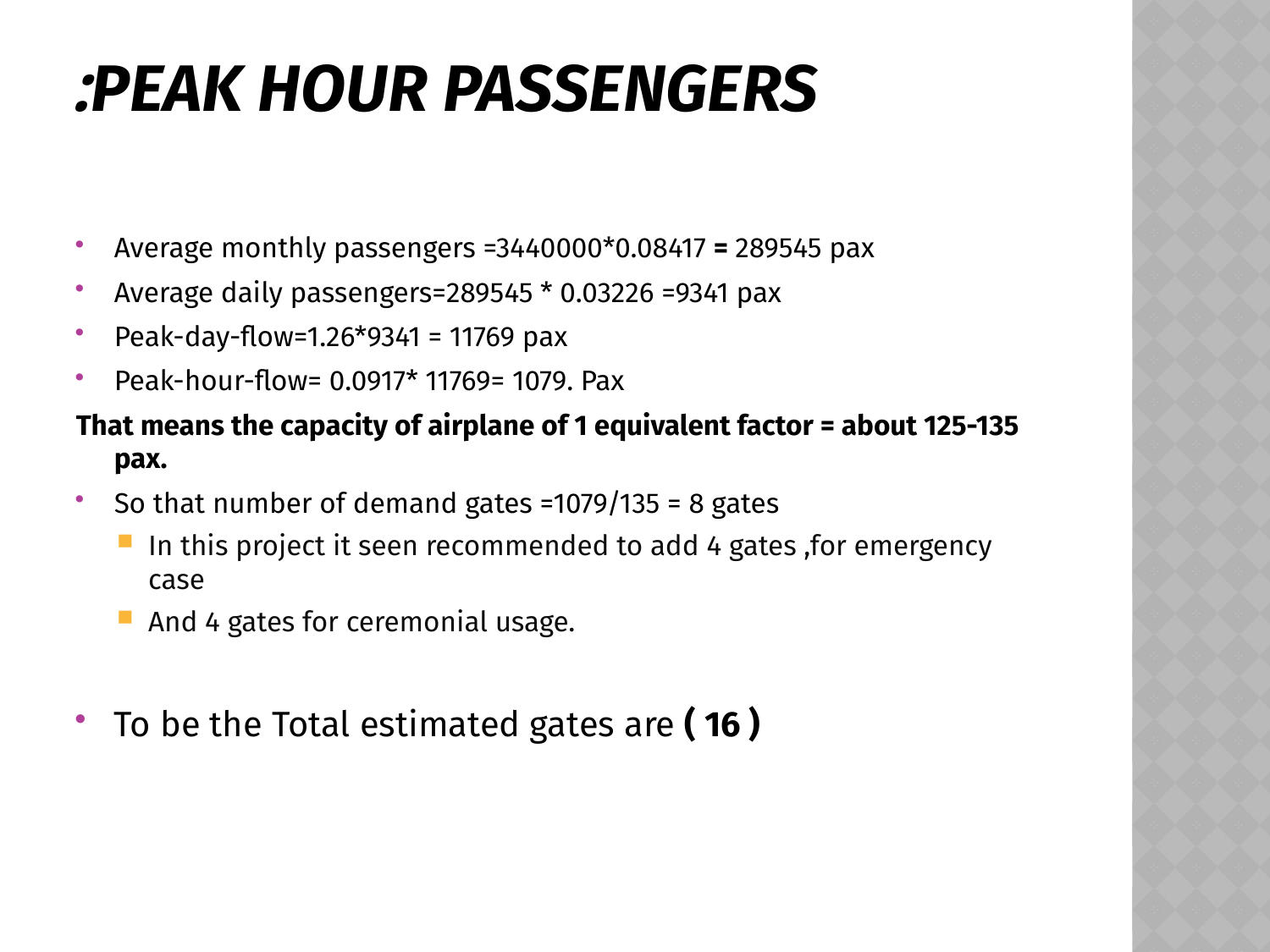

# Peak hour passengers:
Average monthly passengers =3440000*0.08417 = 289545 pax
Average daily passengers=289545 * 0.03226 =9341 pax
Peak-day-flow=1.26*9341 = 11769 pax
Peak-hour-flow= 0.0917* 11769= 1079. Pax
That means the capacity of airplane of 1 equivalent factor = about 125-135 pax.
So that number of demand gates =1079/135 = 8 gates
In this project it seen recommended to add 4 gates ,for emergency case
And 4 gates for ceremonial usage.

To be the Total estimated gates are ( 16 )